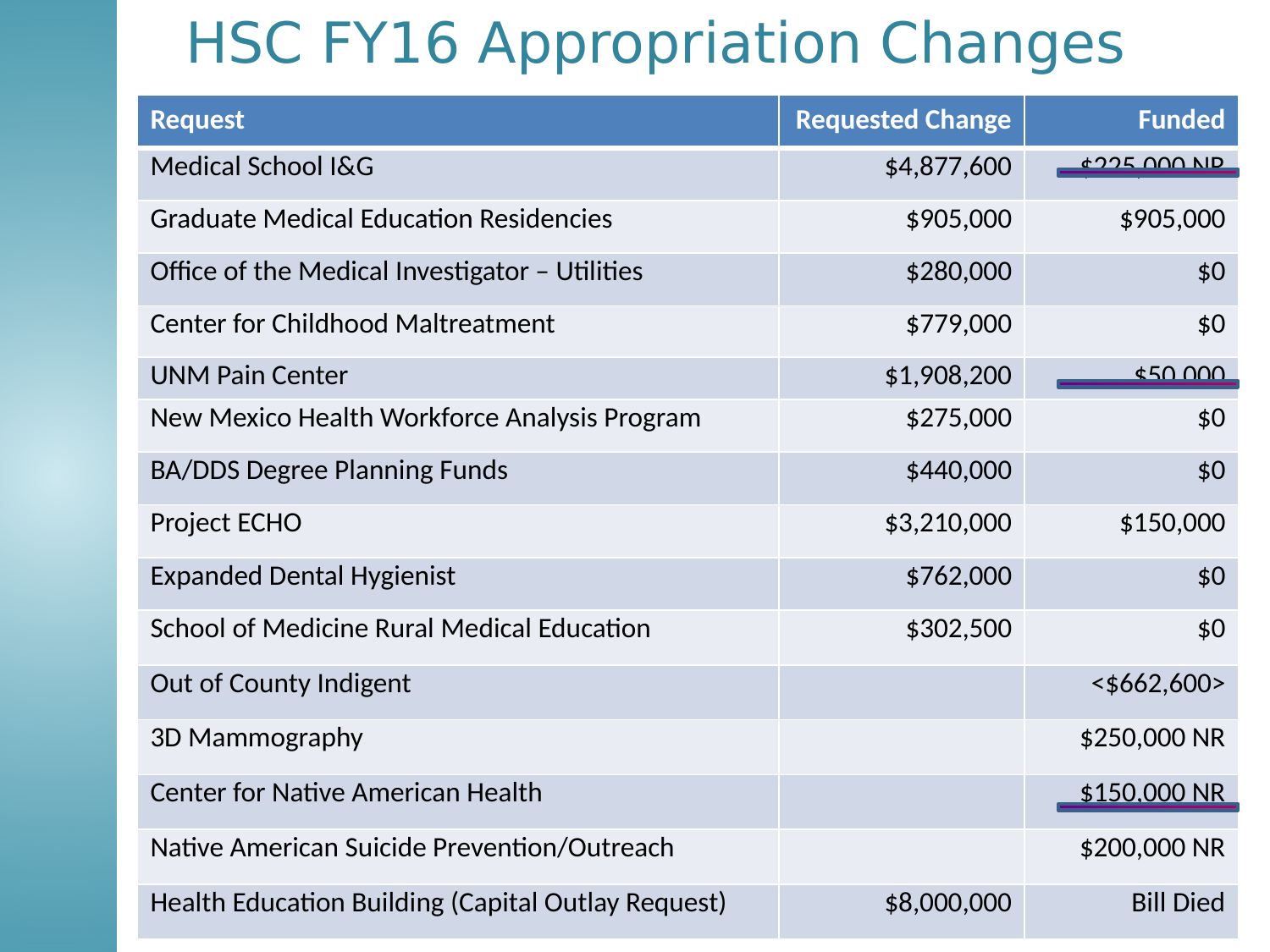

# HSC FY16 Appropriation Changes
| Request | Requested Change | Funded |
| --- | --- | --- |
| Medical School I&G | $4,877,600 | $225,000 NR |
| Graduate Medical Education Residencies | $905,000 | $905,000 |
| Office of the Medical Investigator – Utilities | $280,000 | $0 |
| Center for Childhood Maltreatment | $779,000 | $0 |
| UNM Pain Center | $1,908,200 | $50,000 |
| New Mexico Health Workforce Analysis Program | $275,000 | $0 |
| BA/DDS Degree Planning Funds | $440,000 | $0 |
| Project ECHO | $3,210,000 | $150,000 |
| Expanded Dental Hygienist | $762,000 | $0 |
| School of Medicine Rural Medical Education | $302,500 | $0 |
| Out of County Indigent |  | <$662,600> |
| 3D Mammography |  | $250,000 NR |
| Center for Native American Health |  | $150,000 NR |
| Native American Suicide Prevention/Outreach |  | $200,000 NR |
| Health Education Building (Capital Outlay Request) | $8,000,000 | Bill Died |